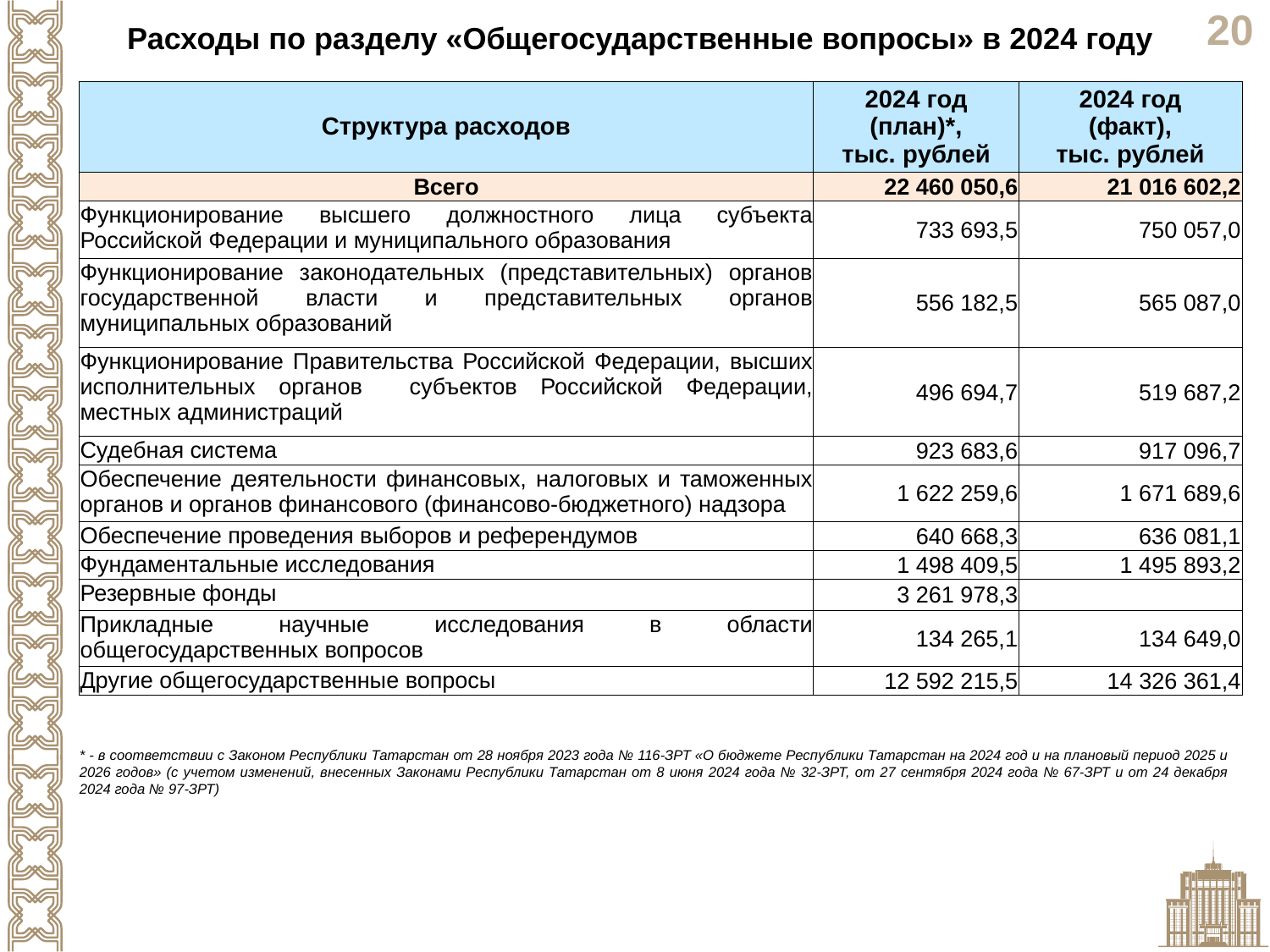

Расходы по разделу «Общегосударственные вопросы» в 2024 году
| Структура расходов | 2024 год (план)\*, тыс. рублей | 2024 год (факт), тыс. рублей |
| --- | --- | --- |
| Всего | 22 460 050,6 | 21 016 602,2 |
| Функционирование высшего должностного лица субъекта Российской Федерации и муниципального образования | 733 693,5 | 750 057,0 |
| Функционирование законодательных (представительных) органов государственной власти и представительных органов муниципальных образований | 556 182,5 | 565 087,0 |
| Функционирование Правительства Российской Федерации, высших исполнительных органов субъектов Российской Федерации, местных администраций | 496 694,7 | 519 687,2 |
| Судебная система | 923 683,6 | 917 096,7 |
| Обеспечение деятельности финансовых, налоговых и таможенных органов и органов финансового (финансово-бюджетного) надзора | 1 622 259,6 | 1 671 689,6 |
| Обеспечение проведения выборов и референдумов | 640 668,3 | 636 081,1 |
| Фундаментальные исследования | 1 498 409,5 | 1 495 893,2 |
| Резервные фонды | 3 261 978,3 |  |
| Прикладные научные исследования в области общегосударственных вопросов | 134 265,1 | 134 649,0 |
| Другие общегосударственные вопросы | 12 592 215,5 | 14 326 361,4 |
* - в соответствии с Законом Республики Татарстан от 28 ноября 2023 года № 116-ЗРТ «О бюджете Республики Татарстан на 2024 год и на плановый период 2025 и 2026 годов» (с учетом изменений, внесенных Законами Республики Татарстан от 8 июня 2024 года № 32-ЗРТ, от 27 сентября 2024 года № 67-ЗРТ и от 24 декабря 2024 года № 97-ЗРТ)